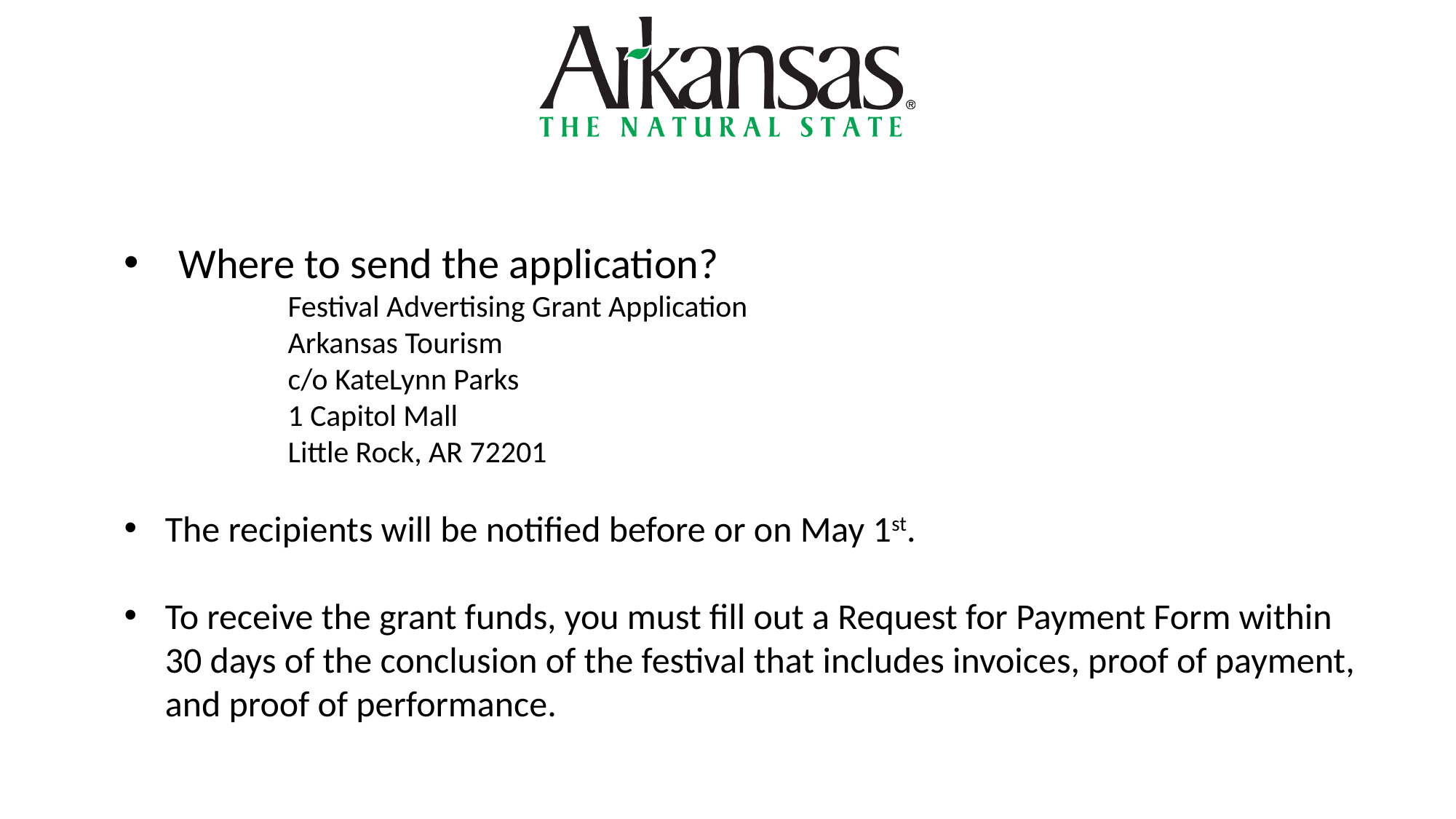

Where to send the application?
	Festival Advertising Grant Application
	Arkansas Tourism
	c/o KateLynn Parks
	1 Capitol Mall
	Little Rock, AR 72201

The recipients will be notified before or on May 1st.

To receive the grant funds, you must fill out a Request for Payment Form within 30 days of the conclusion of the festival that includes invoices, proof of payment, and proof of performance.